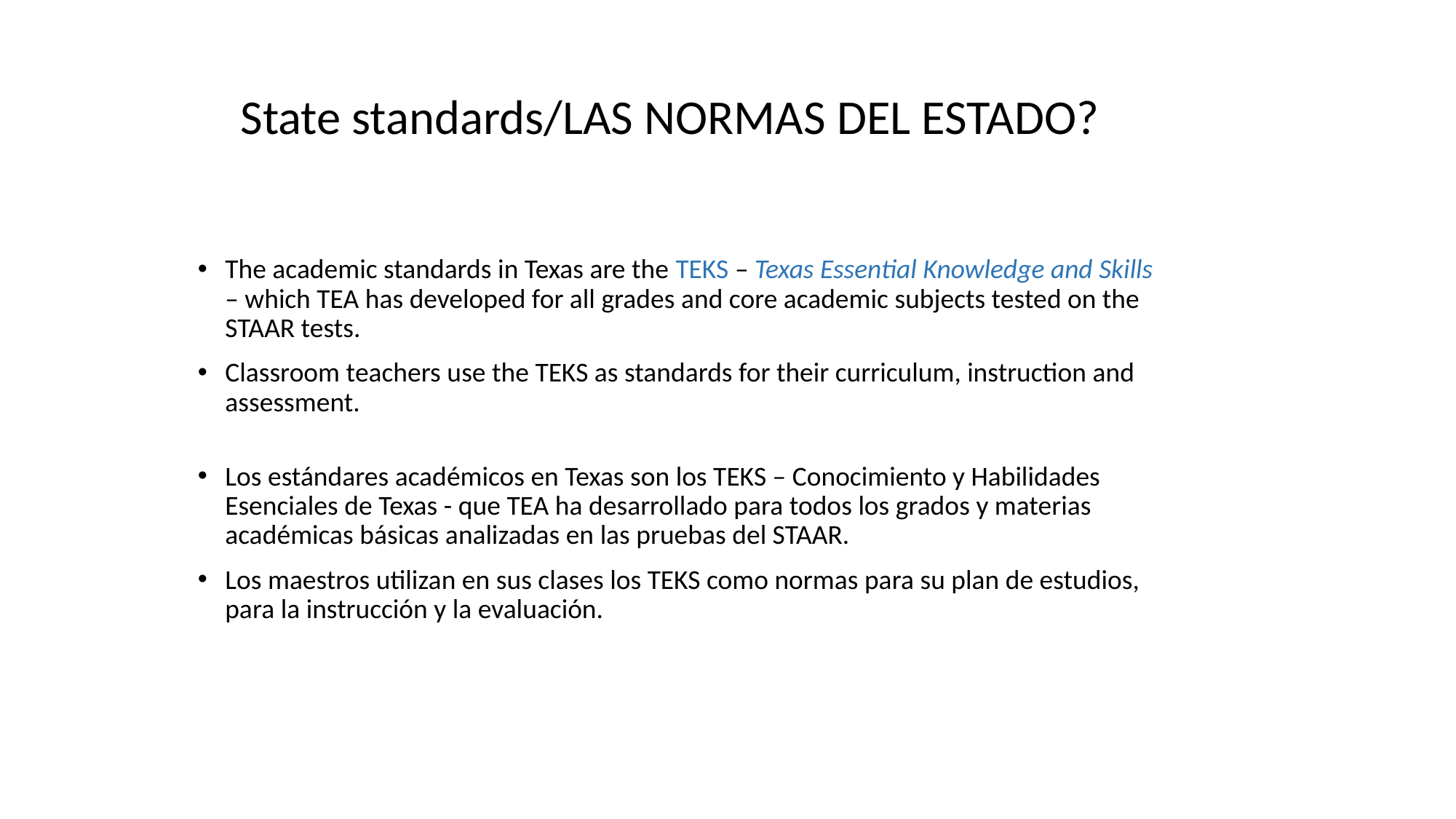

# State standards/LAS NORMAS DEL ESTADO?
The academic standards in Texas are the TEKS – Texas Essential Knowledge and Skills – which TEA has developed for all grades and core academic subjects tested on the STAAR tests.
Classroom teachers use the TEKS as standards for their curriculum, instruction and assessment.
Los estándares académicos en Texas son los TEKS – Conocimiento y Habilidades Esenciales de Texas - que TEA ha desarrollado para todos los grados y materias académicas básicas analizadas en las pruebas del STAAR.
Los maestros utilizan en sus clases los TEKS como normas para su plan de estudios, para la instrucción y la evaluación.